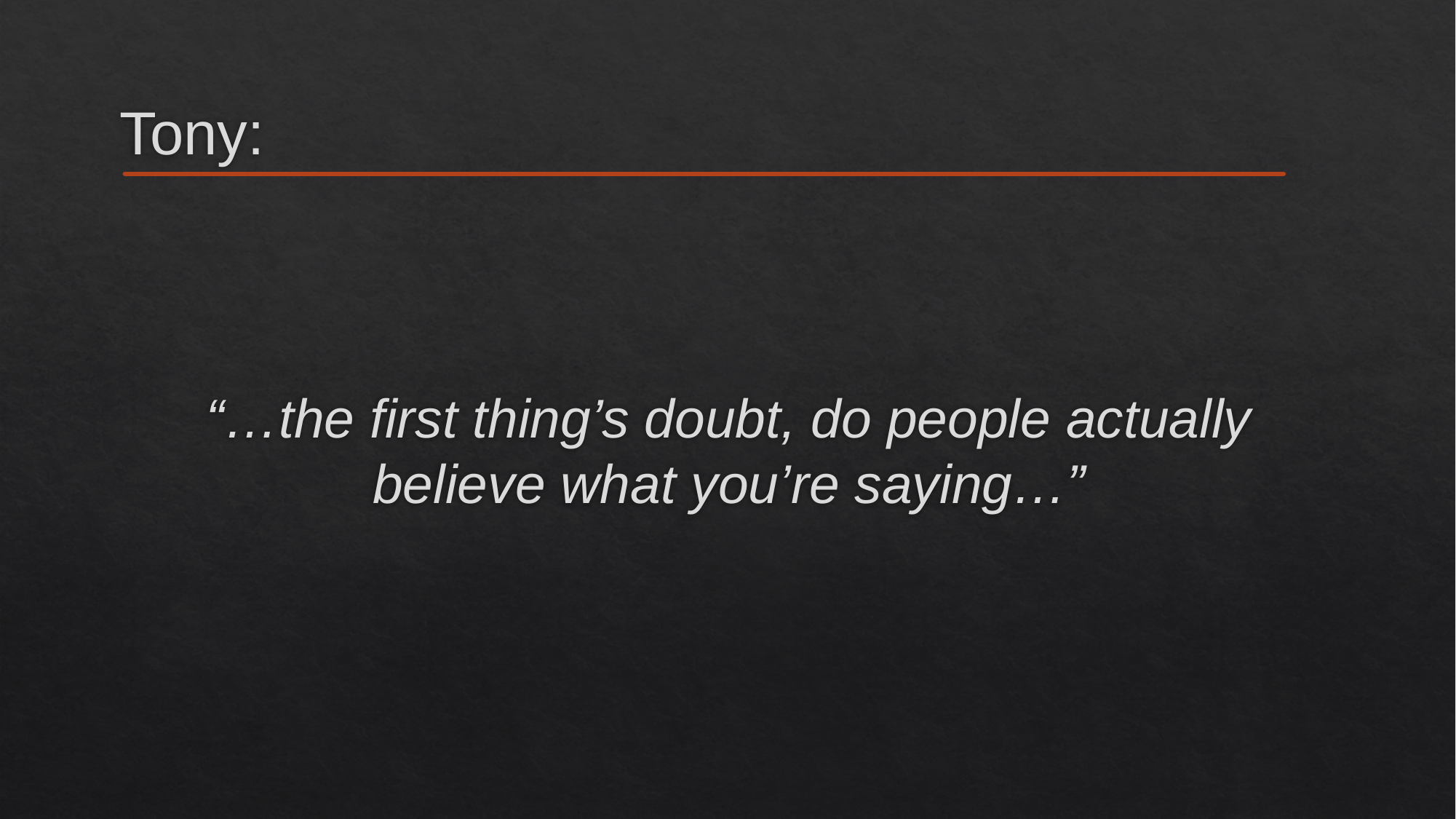

# Tony:

“…the first thing’s doubt, do people actually believe what you’re saying…”